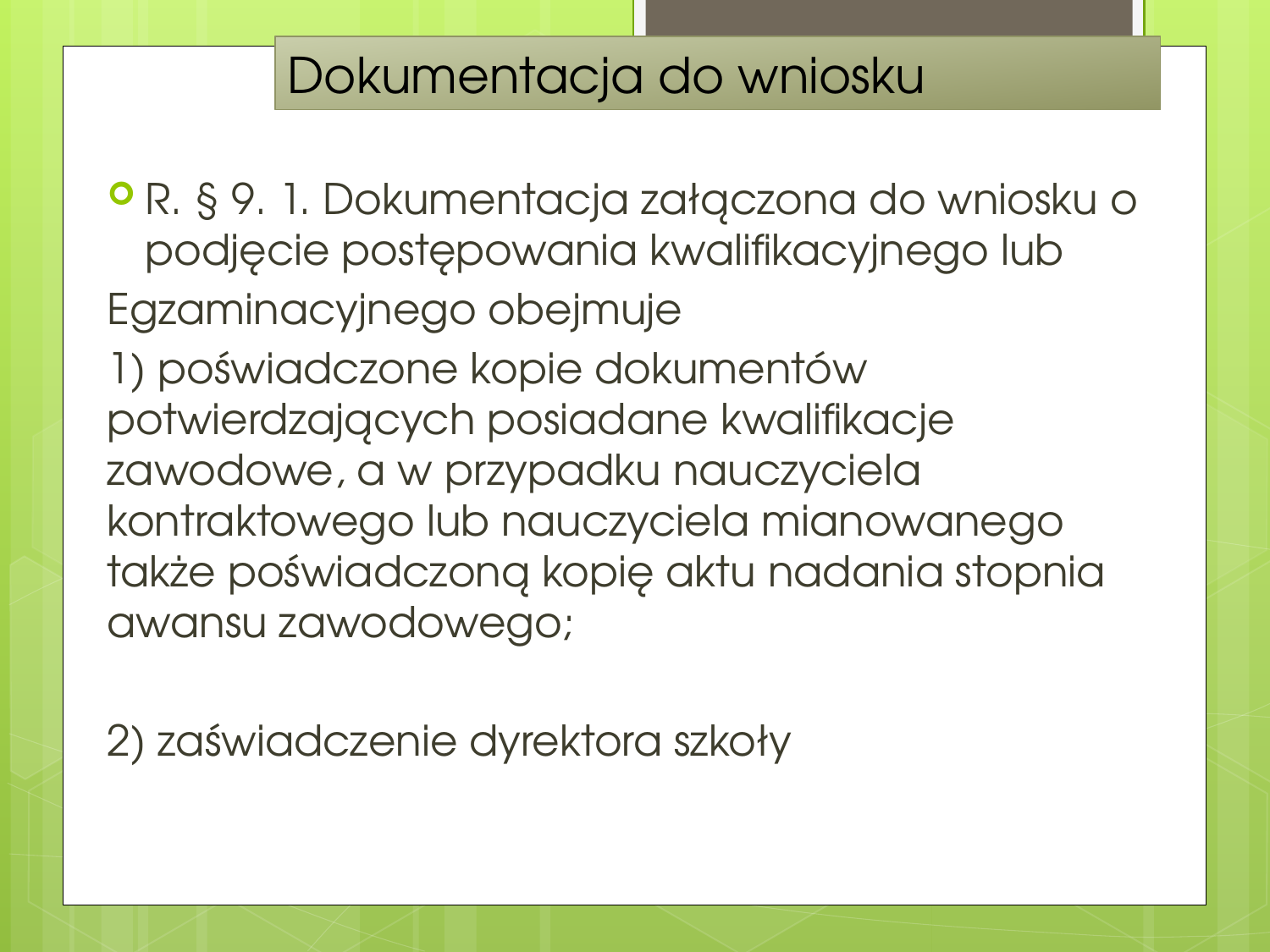

# Dokumentacja do wniosku
R. § 9. 1. Dokumentacja załączona do wniosku o podjęcie postępowania kwalifikacyjnego lub
Egzaminacyjnego obejmuje
1) poświadczone kopie dokumentów potwierdzających posiadane kwalifikacje zawodowe, a w przypadku nauczyciela kontraktowego lub nauczyciela mianowanego także poświadczoną kopię aktu nadania stopnia awansu zawodowego;

2) zaświadczenie dyrektora szkoły